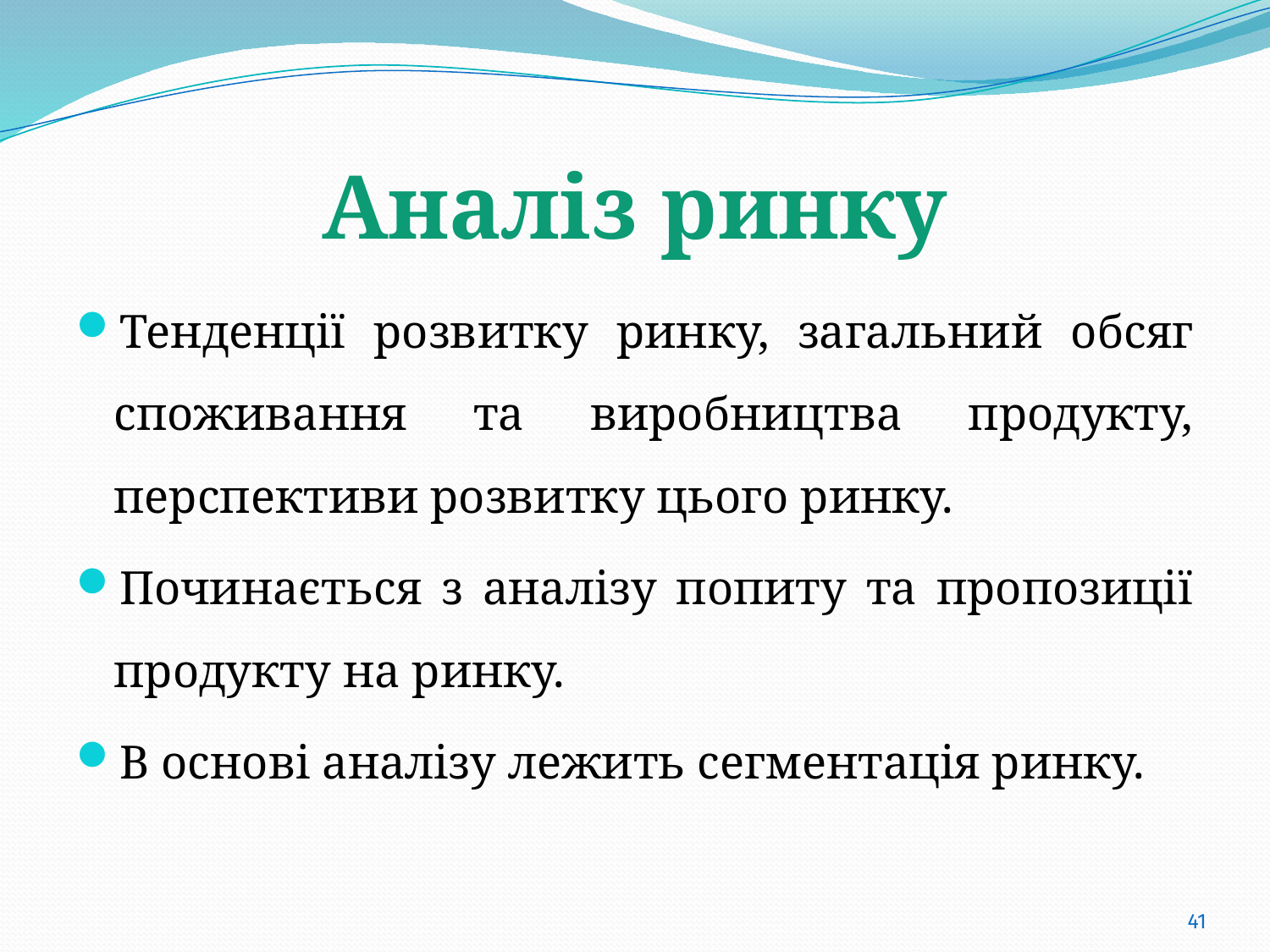

# Аналіз ринку
Тенденції розвитку ринку, загальний обсяг споживання та виробництва продукту, перспективи розвитку цього ринку.
Починається з аналізу попиту та пропозиції продукту на ринку.
В основі аналізу лежить сегментація ринку.

41